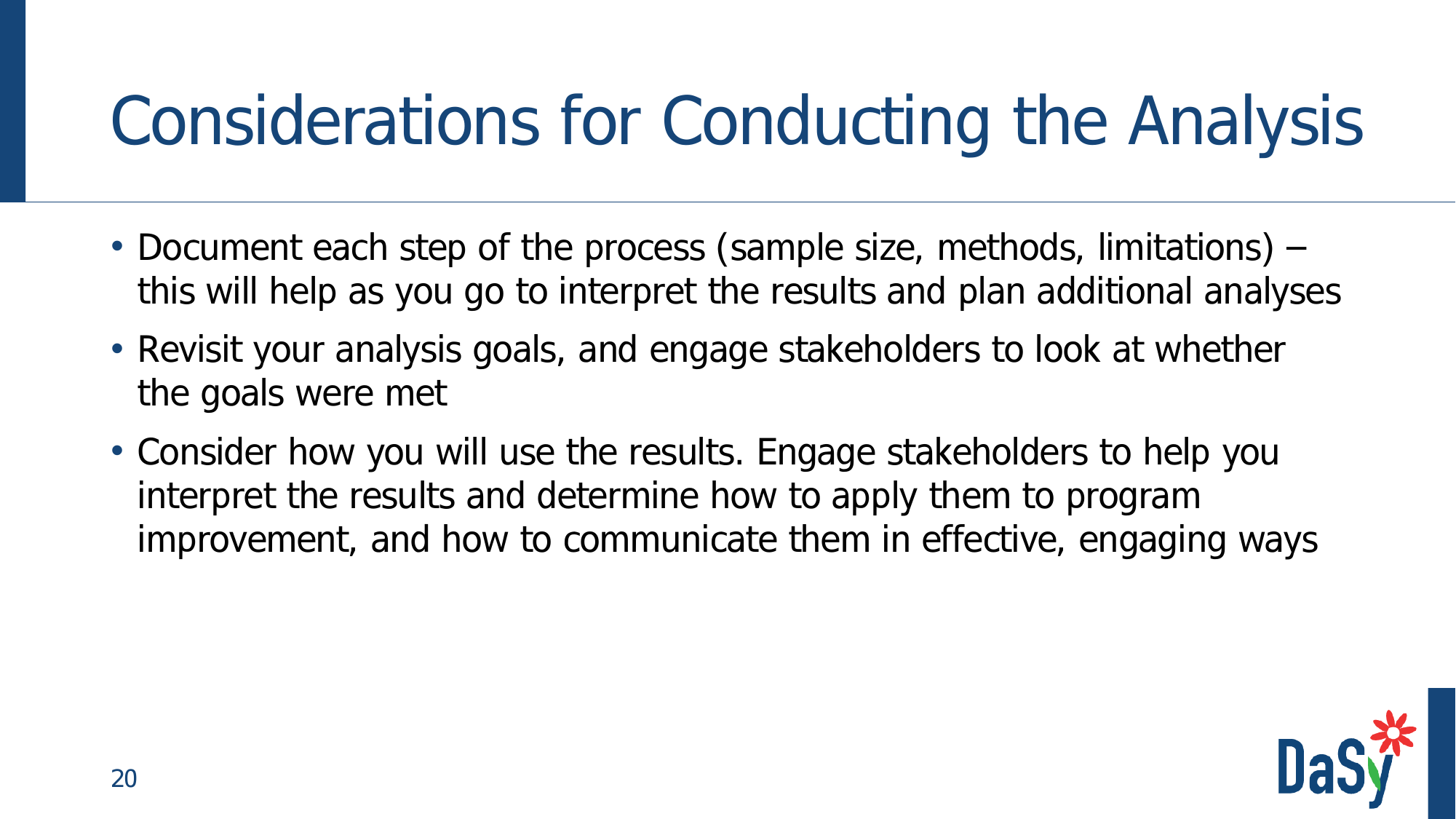

# Considerations for Conducting the Analysis
Document each step of the process (sample size, methods, limitations) – this will help as you go to interpret the results and plan additional analyses
Revisit your analysis goals, and engage stakeholders to look at whether the goals were met
Consider how you will use the results. Engage stakeholders to help you interpret the results and determine how to apply them to program improvement, and how to communicate them in effective, engaging ways